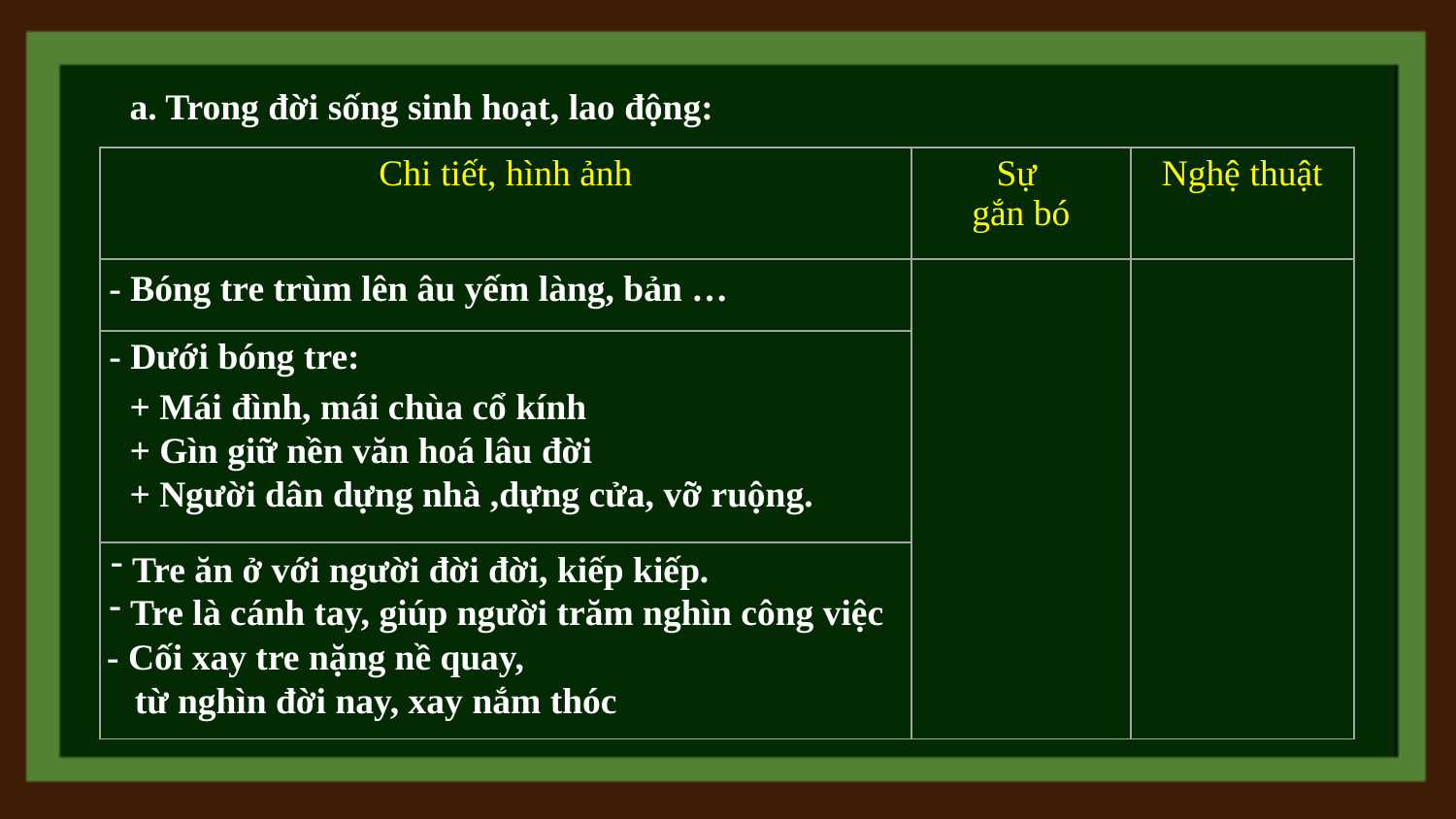

a. Trong đời sống sinh hoạt, lao động:
| Chi tiết, hình ảnh | Sự gắn bó | Nghệ thuật |
| --- | --- | --- |
|  |  |  |
|  |  |  |
|  |  |  |
- Bóng tre trùm lên âu yếm làng, bản …
- Dưới bóng tre:
+ Mái đình, mái chùa cổ kính
+ Gìn giữ nền văn hoá lâu đời
+ Người dân dựng nhà ,dựng cửa, vỡ ruộng.
 Tre ăn ở với người đời đời, kiếp kiếp.
 Tre là cánh tay, giúp người trăm nghìn công việc
- Cối xay tre nặng nề quay,
   từ nghìn đời nay, xay nắm thóc